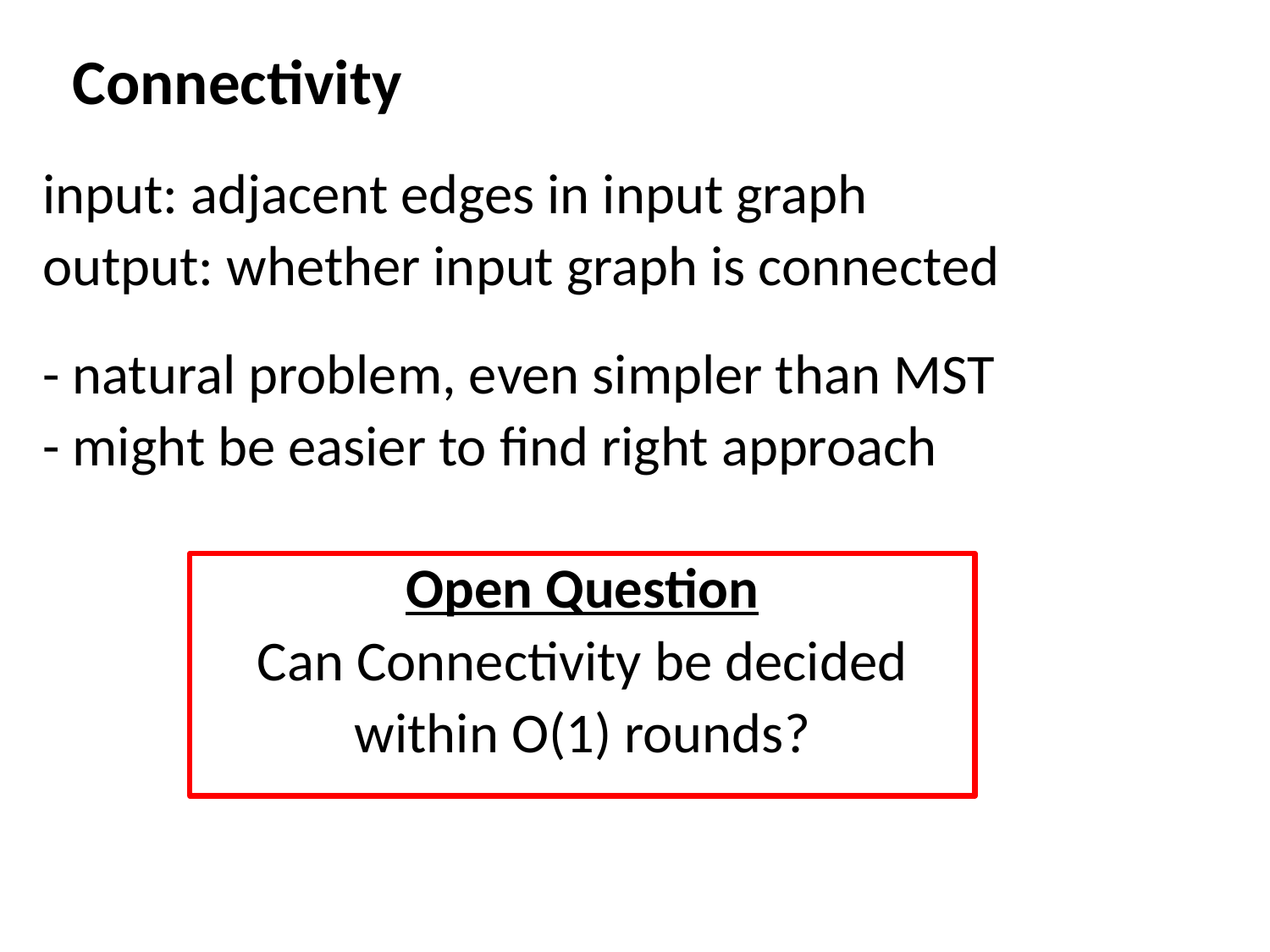

# Connectivity
input: adjacent edges in input graph
output: whether input graph is connected

- natural problem, even simpler than MST
- might be easier to find right approach

Open Question
Can Connectivity be decided
within O(1) rounds?